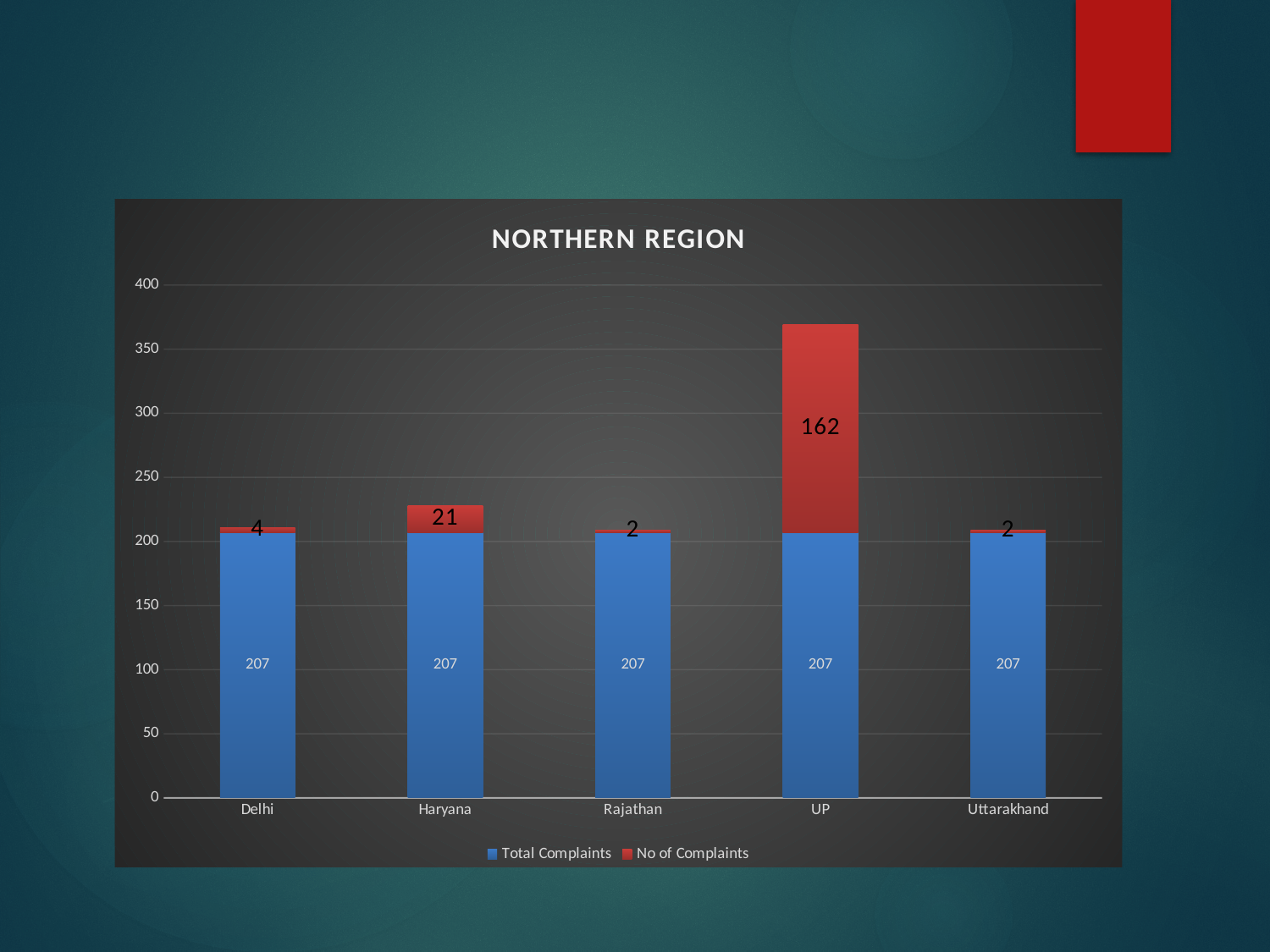

### Chart: NORTHERN REGION

| Category | Total Complaints | No of Complaints |
|---|---|---|
| Delhi | 207.0 | 4.0 |
| Haryana | 207.0 | 21.0 |
| Rajathan | 207.0 | 2.0 |
| UP | 207.0 | 162.0 |
| Uttarakhand | 207.0 | 2.0 |